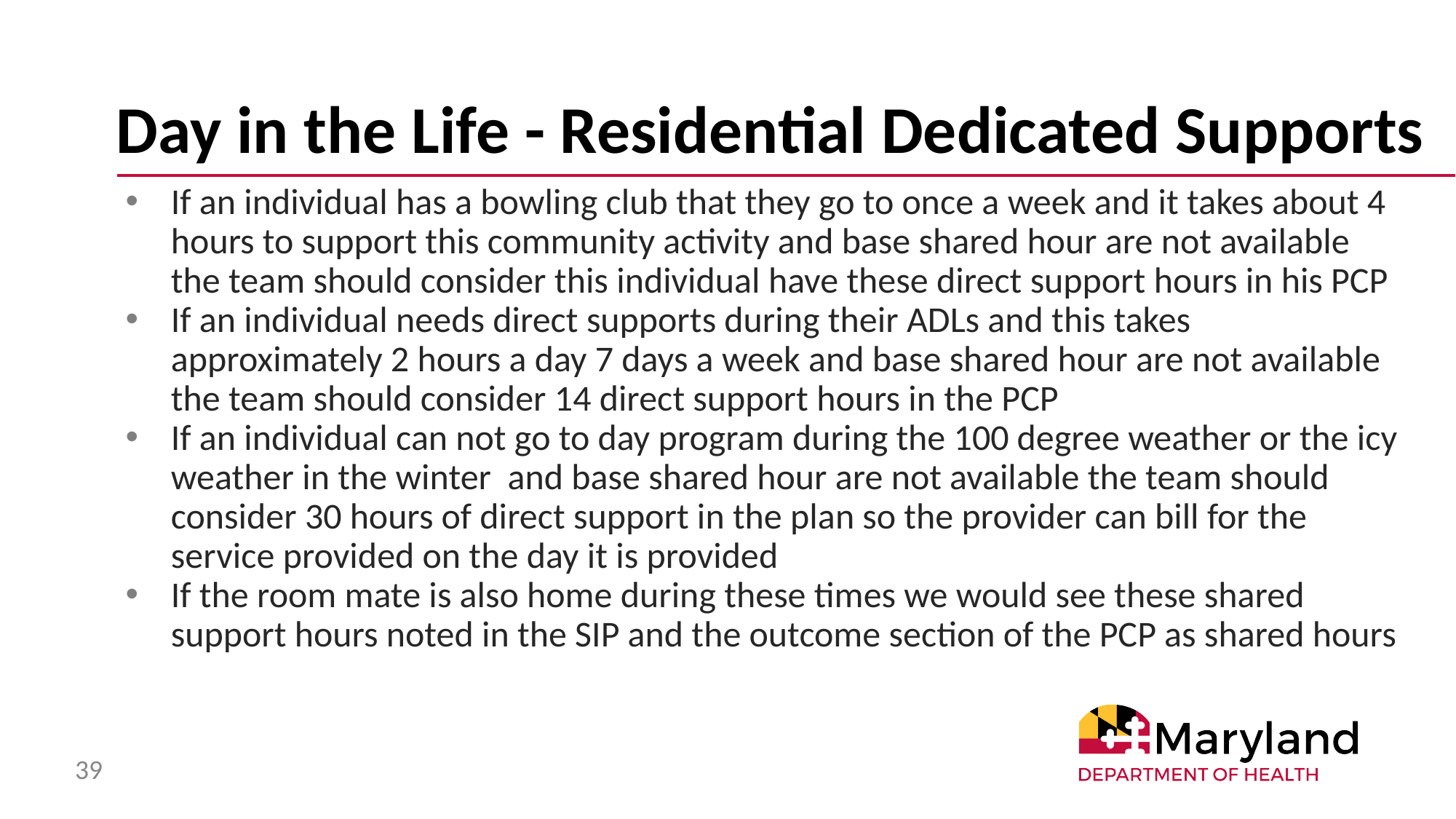

# Day in the Life - Residential Dedicated Supports
If an individual has a bowling club that they go to once a week and it takes about 4 hours to support this community activity and base shared hour are not available the team should consider this individual have these direct support hours in his PCP
If an individual needs direct supports during their ADLs and this takes approximately 2 hours a day 7 days a week and base shared hour are not available the team should consider 14 direct support hours in the PCP
If an individual can not go to day program during the 100 degree weather or the icy weather in the winter  and base shared hour are not available the team should consider 30 hours of direct support in the plan so the provider can bill for the service provided on the day it is provided
If the room mate is also home during these times we would see these shared support hours noted in the SIP and the outcome section of the PCP as shared hours

39